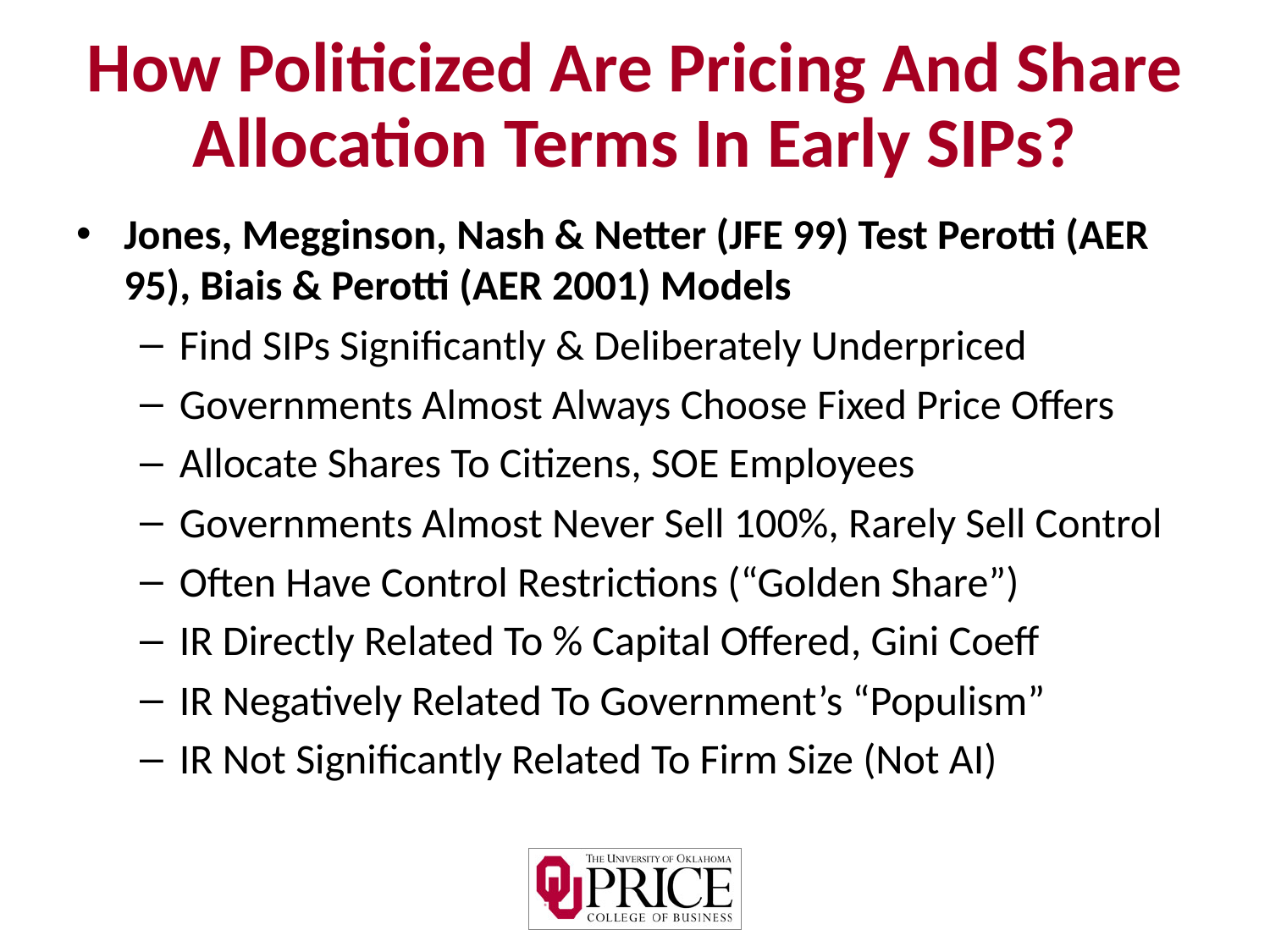

# How Politicized Are Pricing And Share Allocation Terms In Early SIPs?
Jones, Megginson, Nash & Netter (JFE 99) Test Perotti (AER 95), Biais & Perotti (AER 2001) Models
Find SIPs Significantly & Deliberately Underpriced
Governments Almost Always Choose Fixed Price Offers
Allocate Shares To Citizens, SOE Employees
Governments Almost Never Sell 100%, Rarely Sell Control
Often Have Control Restrictions (“Golden Share”)
IR Directly Related To % Capital Offered, Gini Coeff
IR Negatively Related To Government’s “Populism”
IR Not Significantly Related To Firm Size (Not AI)